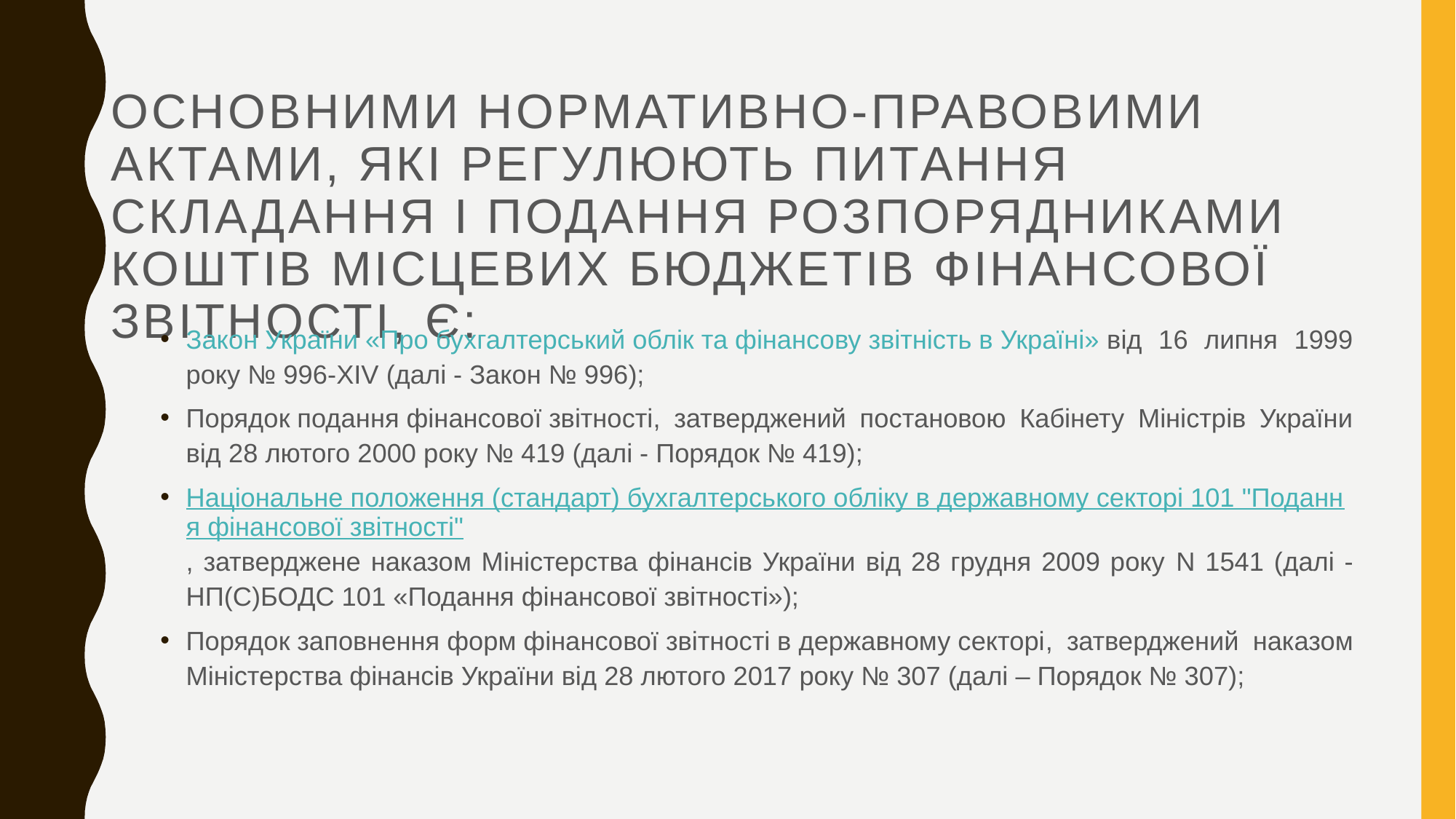

# Основними нормативно-правовими актами, які регулюють питання складання і подання розпорядниками коштів місцевих бюджетів фінансової звітності, є:

Закон України «Про бухгалтерський облік та фінансову звітність в Україні» від 16 липня 1999 року № 996-XIV (далі - Закон № 996);
Порядок подання фінансової звітності, затверджений постановою Кабінету Міністрів України від 28 лютого 2000 року № 419 (далі - Порядок № 419);
Національне положення (стандарт) бухгалтерського обліку в державному секторі 101 "Подання фінансової звітності", затверджене наказом Міністерства фінансів України від 28 грудня 2009 року N 1541 (далі - НП(С)БОДС 101 «Подання фінансової звітності»);
Порядок заповнення форм фінансової звітності в державному секторі, затверджений наказом Міністерства фінансів України від 28 лютого 2017 року № 307 (далі – Порядок № 307);